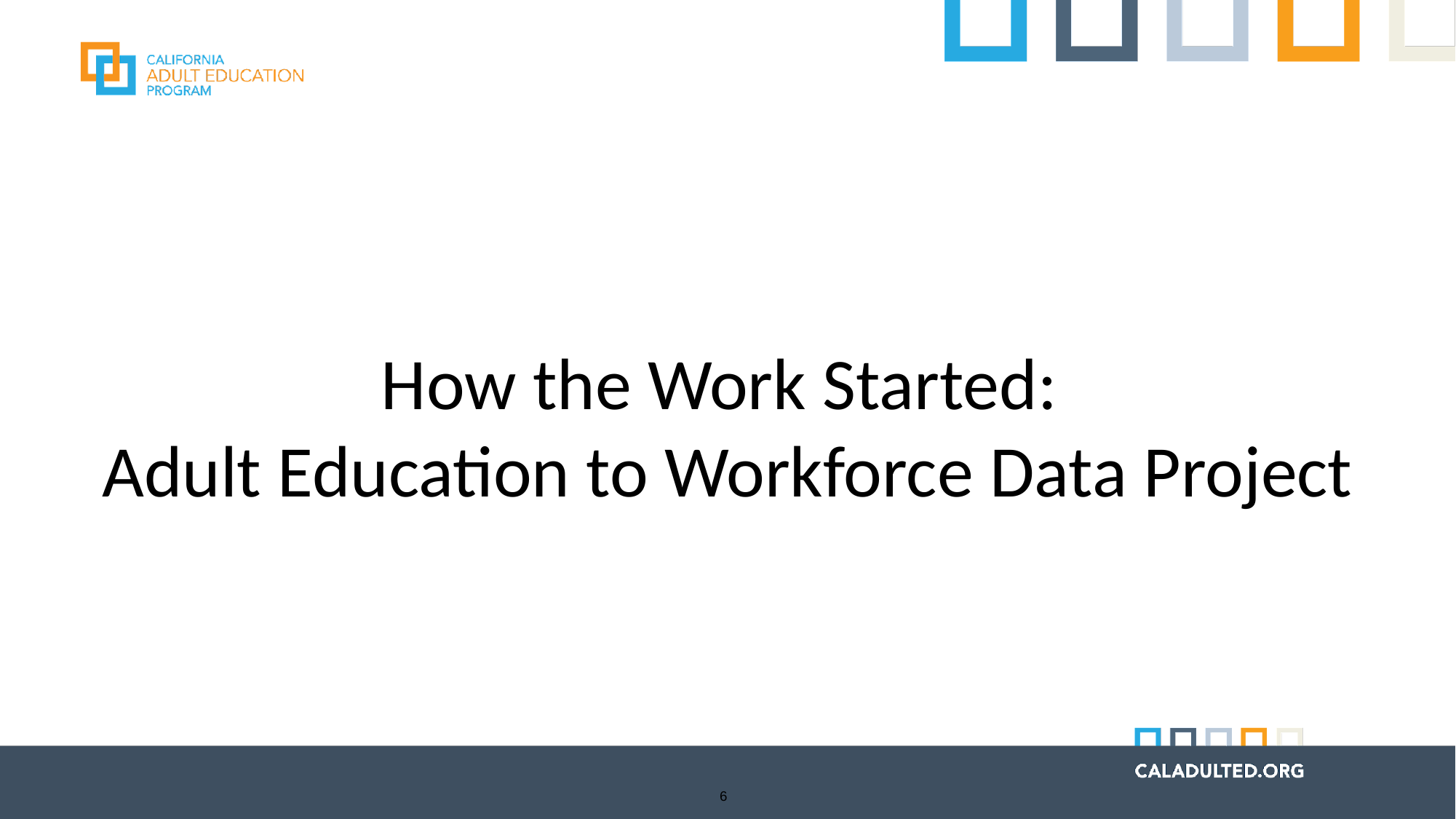

How the Work Started:
Adult Education to Workforce Data Project
6